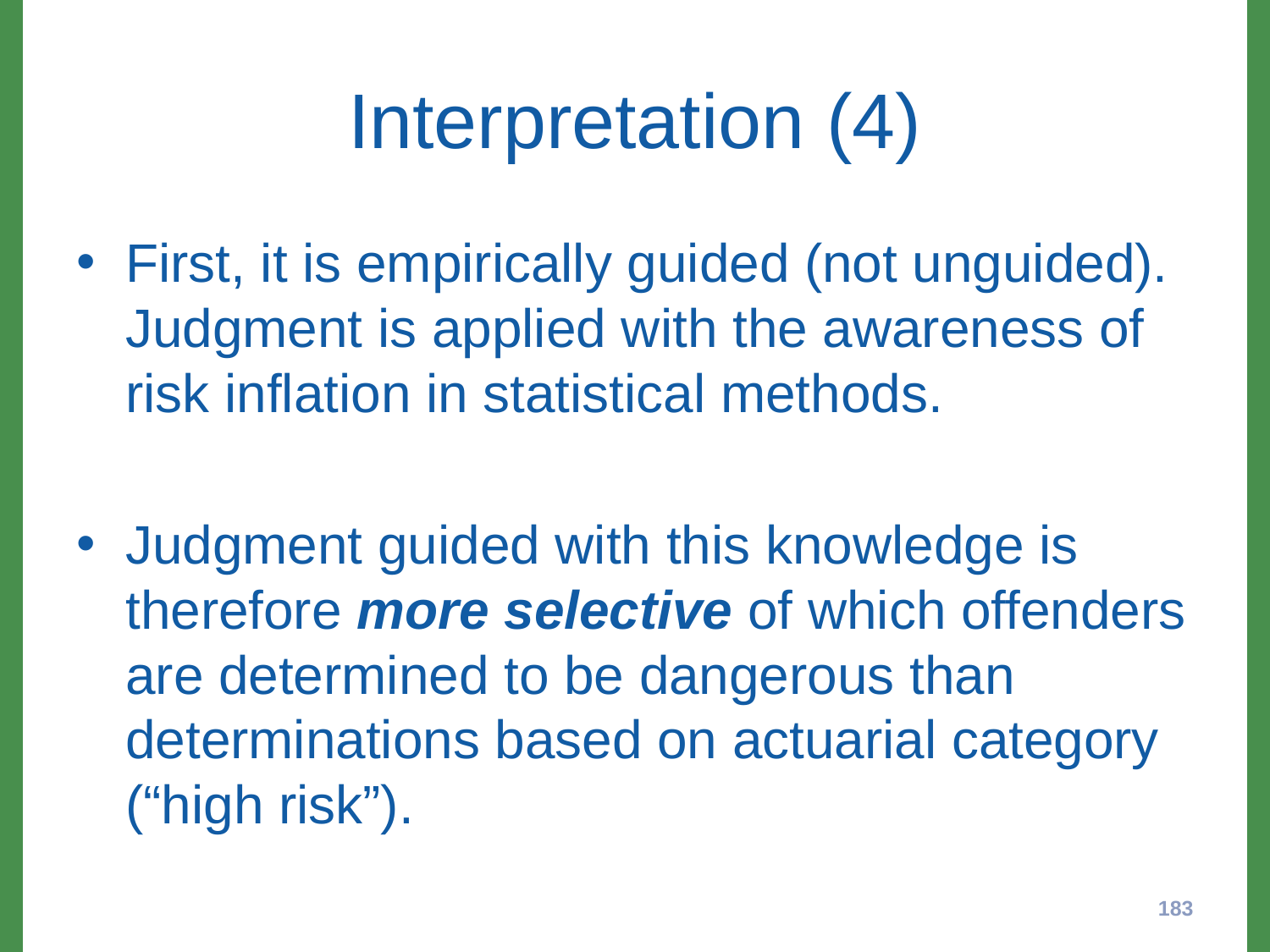

# Interpretation (4)
First, it is empirically guided (not unguided).  Judgment is applied with the awareness of risk inflation in statistical methods.

Judgment guided with this knowledge is therefore more selective of which offenders are determined to be dangerous than determinations based on actuarial category (“high risk”).
183